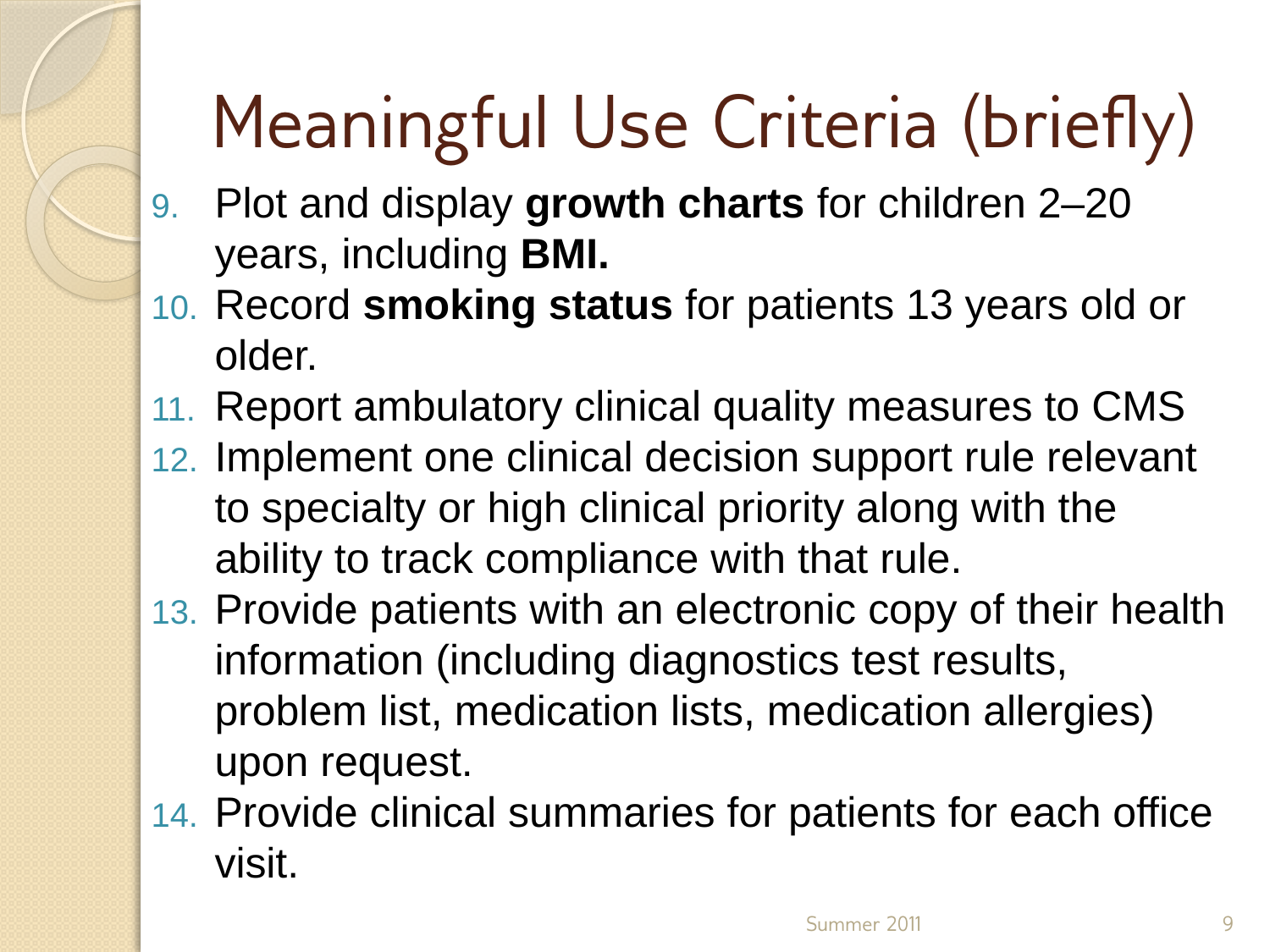

# Meaningful Use Criteria (briefly)
Plot and display growth charts for children 2–20 years, including BMI.
Record smoking status for patients 13 years old or older.
Report ambulatory clinical quality measures to CMS
Implement one clinical decision support rule relevant to specialty or high clinical priority along with the ability to track compliance with that rule.
Provide patients with an electronic copy of their health information (including diagnostics test results, problem list, medication lists, medication allergies) upon request.
Provide clinical summaries for patients for each office visit.

Summer 2011
9